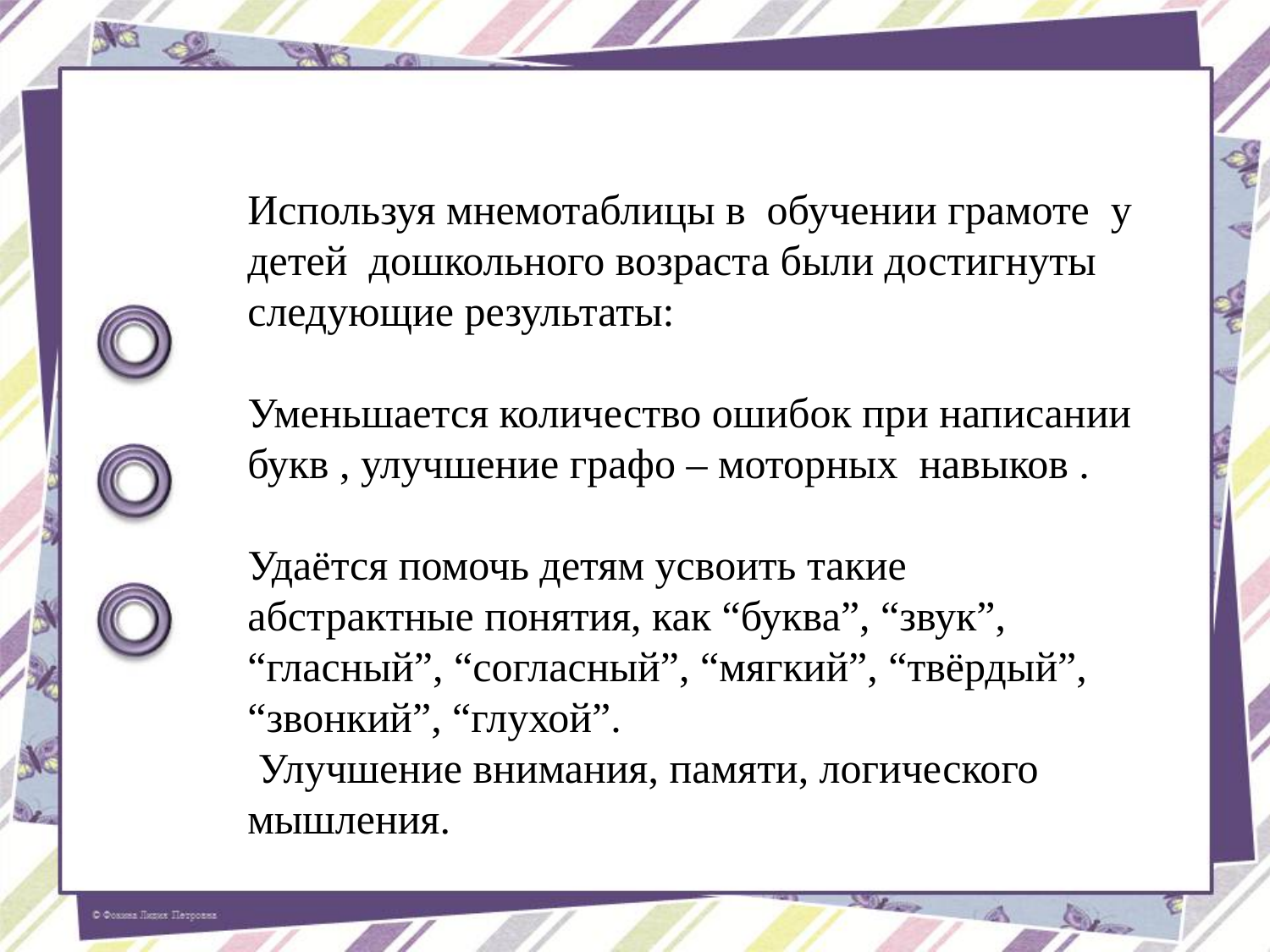

Используя мнемотаблицы в  обучении грамоте  у детей  дошкольного возраста были достигнуты следующие результаты:

Уменьшается количество ошибок при написании букв , улучшение графо – моторных  навыков .

Удаётся помочь детям усвоить такие абстрактные понятия, как “буква”, “звук”, “гласный”, “согласный”, “мягкий”, “твёрдый”, “звонкий”, “глухой”.
 Улучшение внимания, памяти, логического мышления.